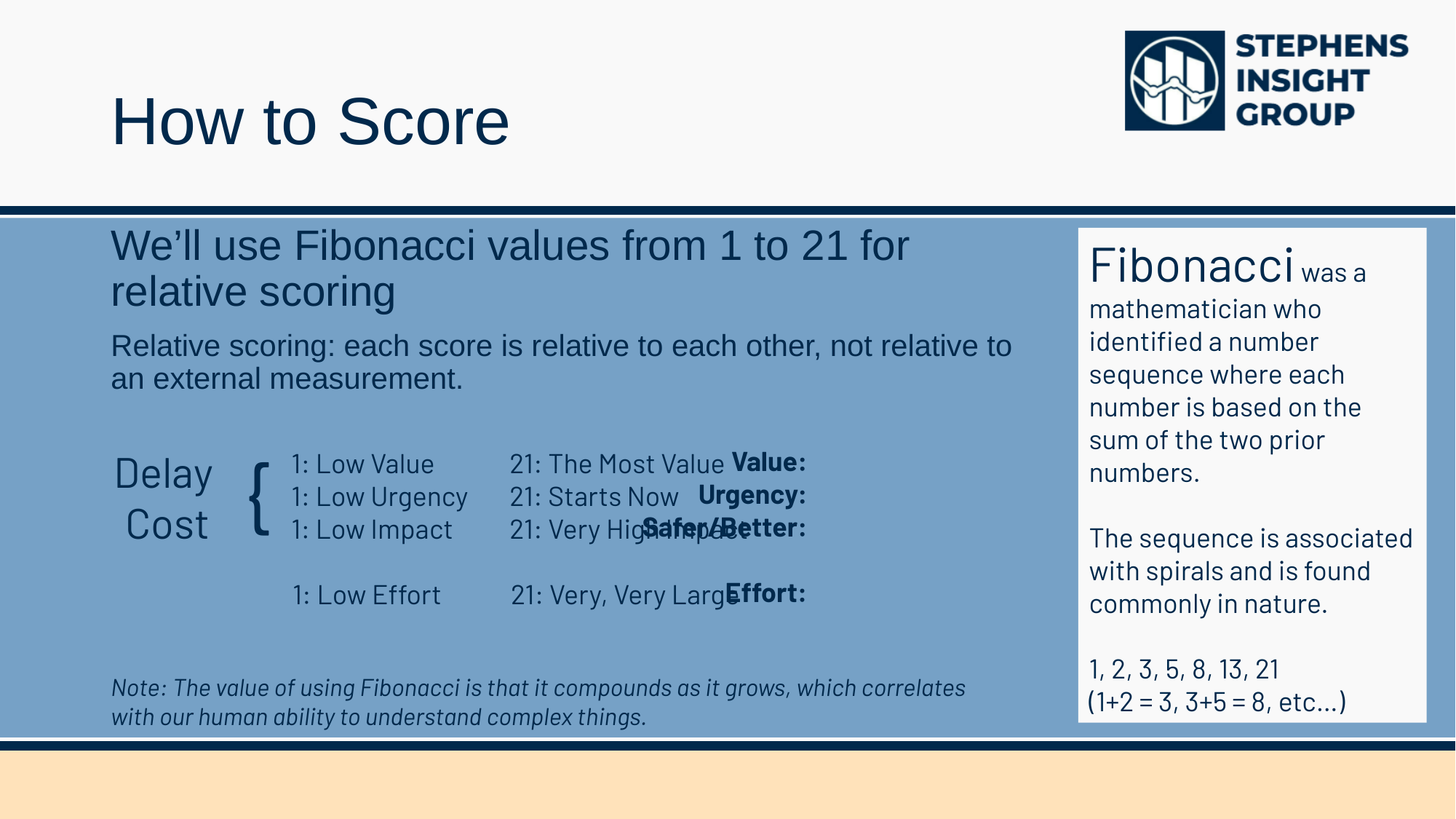

# How to Score
We’ll use Fibonacci values from 1 to 21 for relative scoring
Relative scoring: each score is relative to each other, not relative to an external measurement.

Fibonacci was a mathematician who identified a number sequence where each number is based on the sum of the two prior numbers.

The sequence is associated with spirals and is found commonly in nature.

1, 2, 3, 5, 8, 13, 21
(1+2 = 3, 3+5 = 8, etc…)
{
Value:
Urgency:
Safer/Better:

Effort:
Delay
Cost
1: Low Value	21: The Most Value
1: Low Urgency	21: Starts Now
1: Low Impact	21: Very High Impact

1: Low Effort	21: Very, Very Large

Note: The value of using Fibonacci is that it compounds as it grows, which correlates with our human ability to understand complex things.